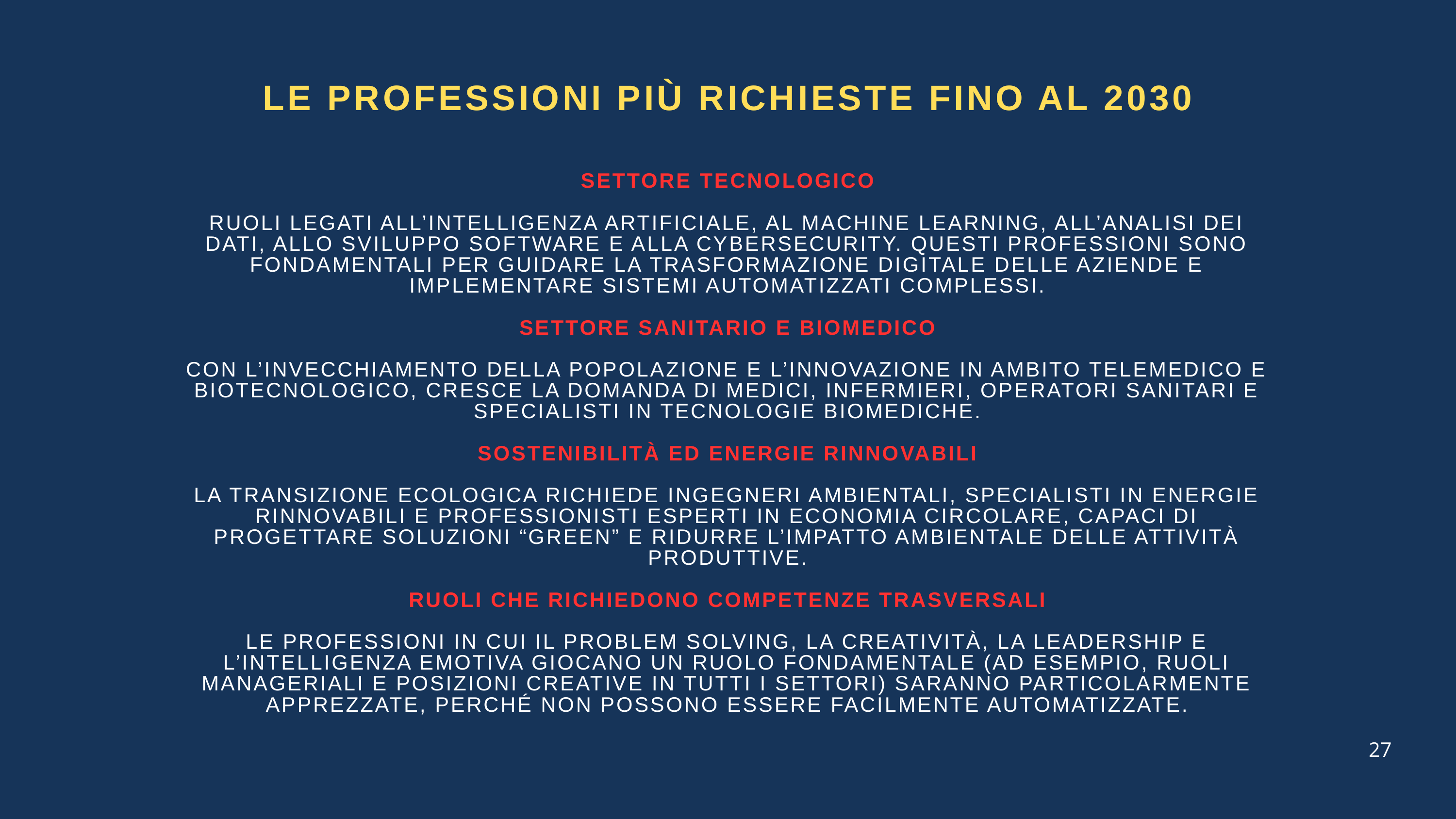

LE PROFESSIONI PIÙ RICHIESTE FINO AL 2030

SETTORE TECNOLOGICO

RUOLI LEGATI ALL’INTELLIGENZA ARTIFICIALE, AL MACHINE LEARNING, ALL’ANALISI DEI DATI, ALLO SVILUPPO SOFTWARE E ALLA CYBERSECURITY. QUESTI PROFESSIONI SONO FONDAMENTALI PER GUIDARE LA TRASFORMAZIONE DIGITALE DELLE AZIENDE E IMPLEMENTARE SISTEMI AUTOMATIZZATI COMPLESSI.

SETTORE SANITARIO E BIOMEDICO

CON L’INVECCHIAMENTO DELLA POPOLAZIONE E L’INNOVAZIONE IN AMBITO TELEMEDICO E BIOTECNOLOGICO, CRESCE LA DOMANDA DI MEDICI, INFERMIERI, OPERATORI SANITARI E SPECIALISTI IN TECNOLOGIE BIOMEDICHE.

SOSTENIBILITÀ ED ENERGIE RINNOVABILI

LA TRANSIZIONE ECOLOGICA RICHIEDE INGEGNERI AMBIENTALI, SPECIALISTI IN ENERGIE RINNOVABILI E PROFESSIONISTI ESPERTI IN ECONOMIA CIRCOLARE, CAPACI DI PROGETTARE SOLUZIONI “GREEN” E RIDURRE L’IMPATTO AMBIENTALE DELLE ATTIVITÀ PRODUTTIVE.

RUOLI CHE RICHIEDONO COMPETENZE TRASVERSALI

LE PROFESSIONI IN CUI IL PROBLEM SOLVING, LA CREATIVITÀ, LA LEADERSHIP E L’INTELLIGENZA EMOTIVA GIOCANO UN RUOLO FONDAMENTALE (AD ESEMPIO, RUOLI MANAGERIALI E POSIZIONI CREATIVE IN TUTTI I SETTORI) SARANNO PARTICOLARMENTE APPREZZATE, PERCHÉ NON POSSONO ESSERE FACILMENTE AUTOMATIZZATE.

27